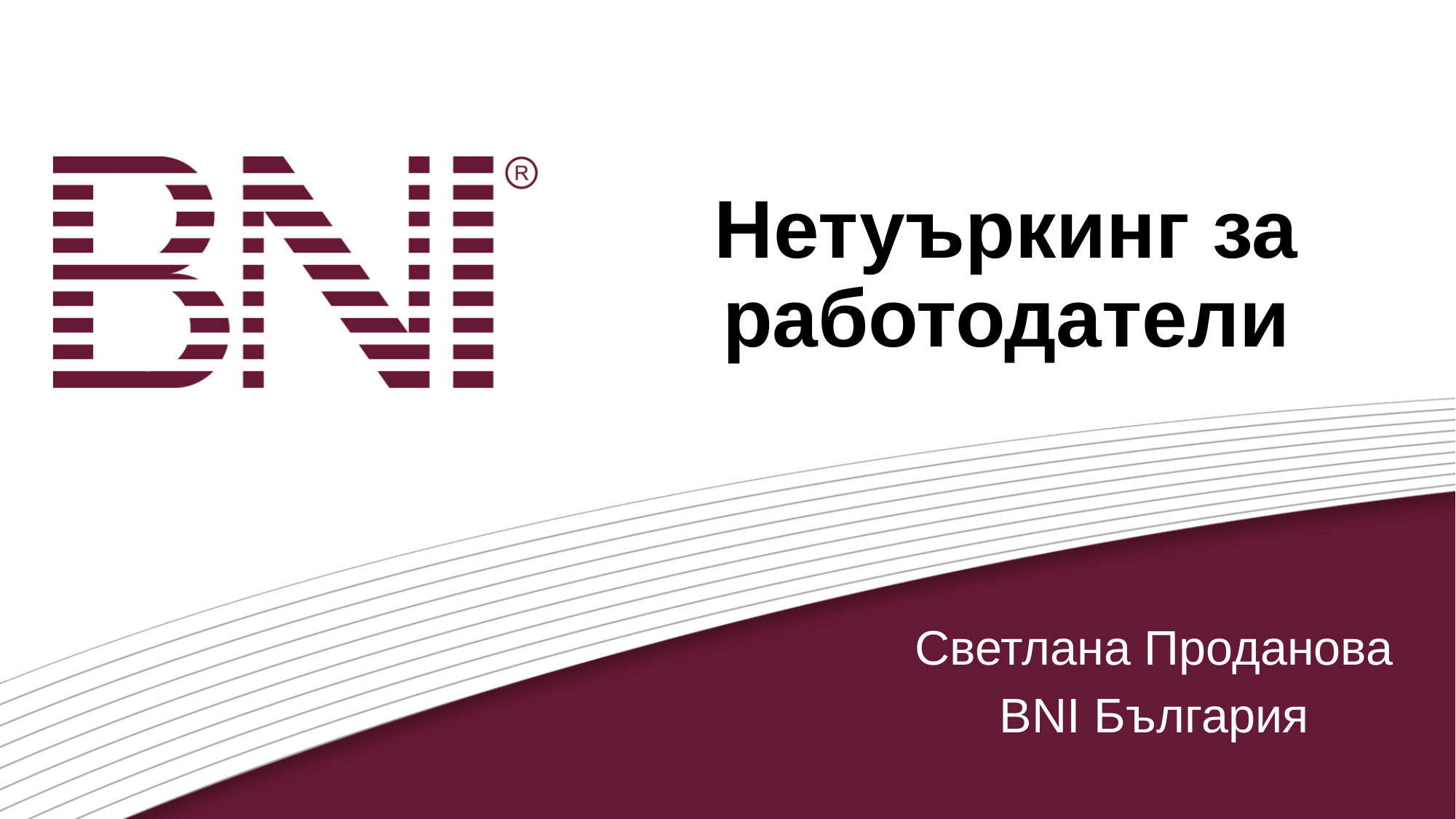

# Нетуъркинг за работодатели
Светлана Проданова
BNI България